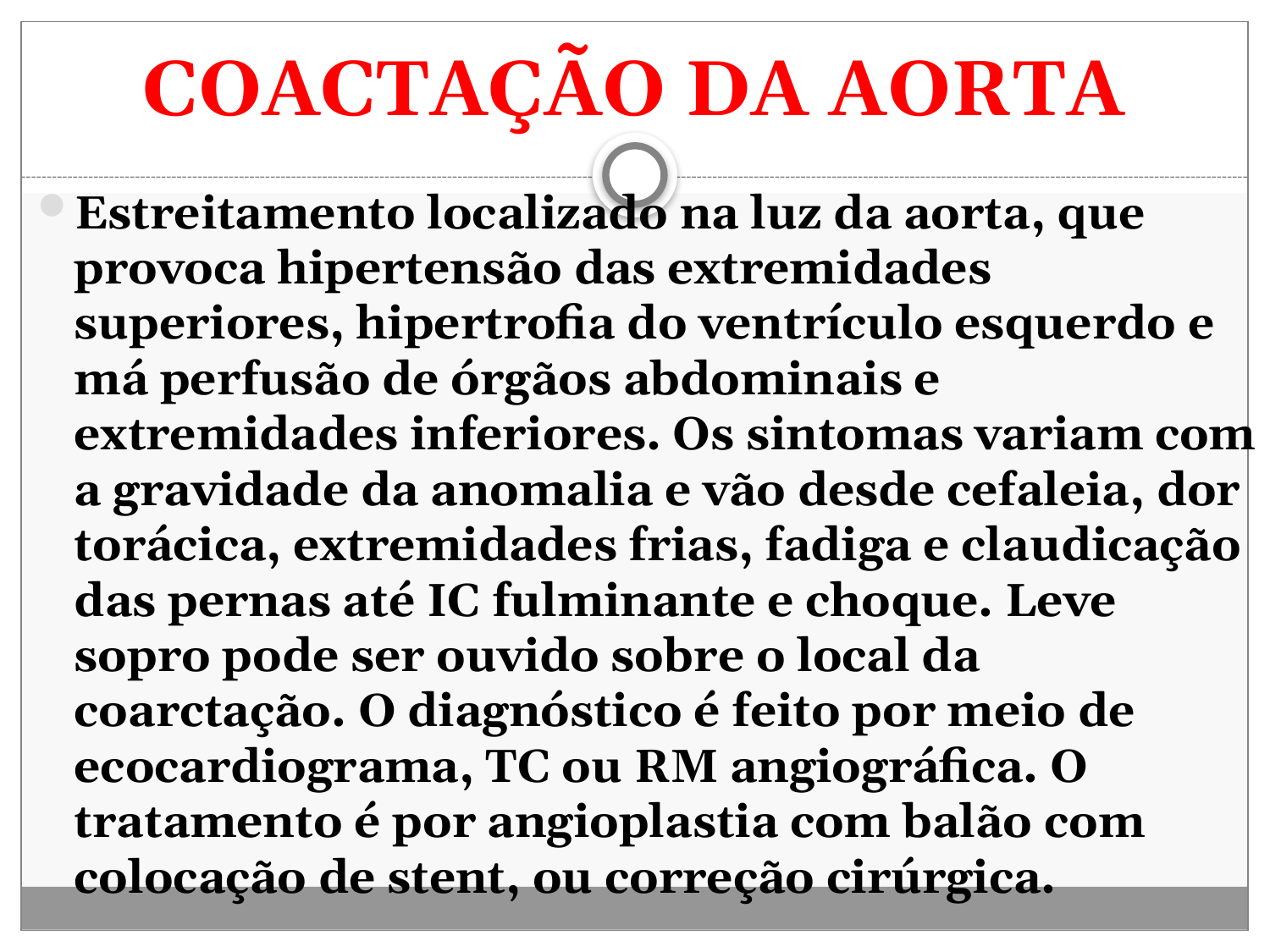

# COACTAÇÃO DA AORTA
Estreitamento localizado na luz da aorta, que provoca hipertensão das extremidades superiores, hipertrofia do ventrículo esquerdo e má perfusão de órgãos abdominais e extremidades inferiores. Os sintomas variam com a gravidade da anomalia e vão desde cefaleia, dor torácica, extremidades frias, fadiga e claudicação das pernas até IC fulminante e choque. Leve sopro pode ser ouvido sobre o local da coarctação. O diagnóstico é feito por meio de ecocardiograma, TC ou RM angiográfica. O tratamento é por angioplastia com balão com colocação de stent, ou correção cirúrgica.